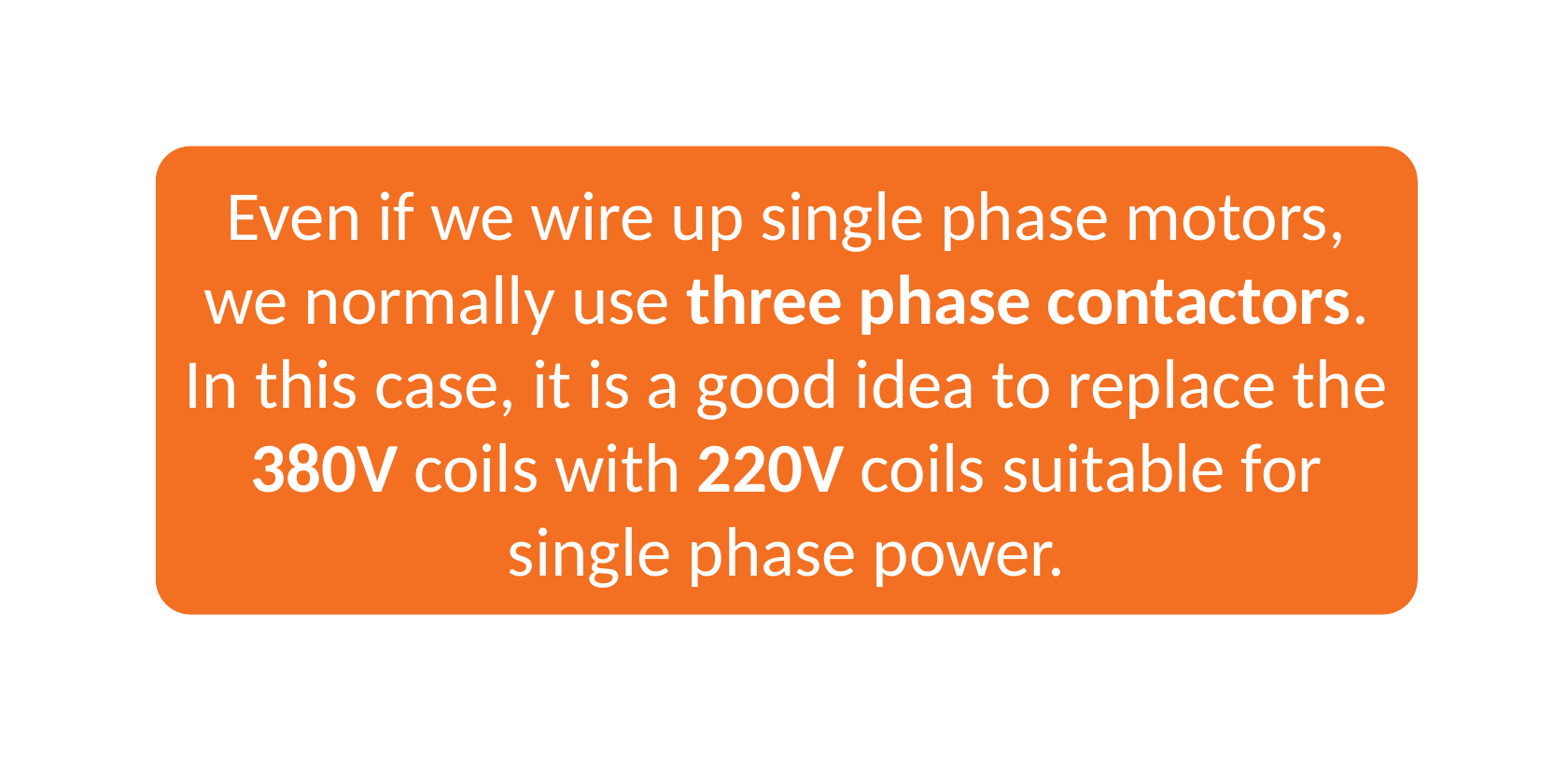

Even if we wire up single phase motors, we normally use three phase contactors. In this case, it is a good idea to replace the 380V coils with 220V coils suitable for single phase power.